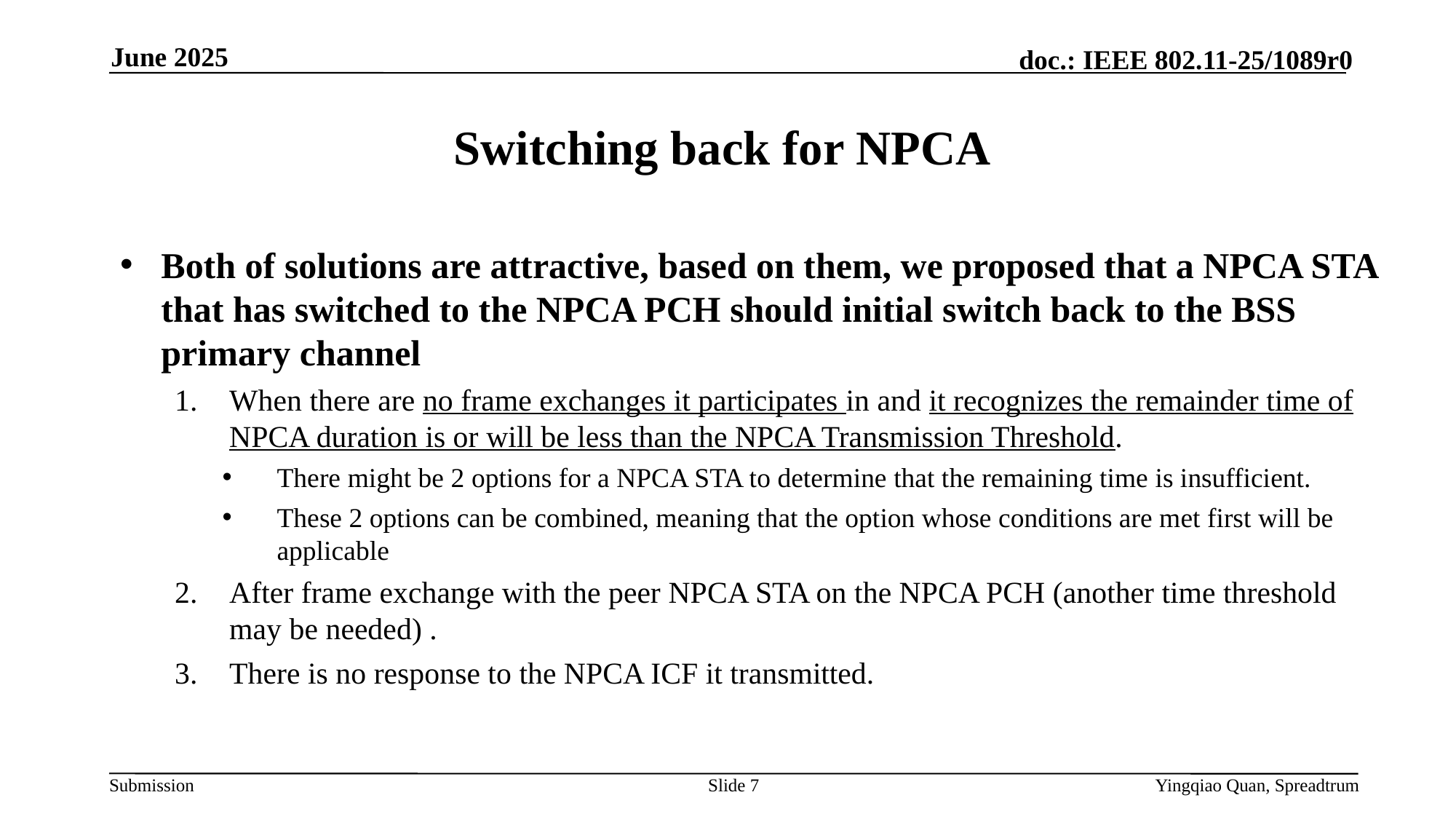

June 2025
Switching back for NPCA
Both of solutions are attractive, based on them, we proposed that a NPCA STA that has switched to the NPCA PCH should initial switch back to the BSS primary channel
When there are no frame exchanges it participates in and it recognizes the remainder time of NPCA duration is or will be less than the NPCA Transmission Threshold.
There might be 2 options for a NPCA STA to determine that the remaining time is insufficient.
These 2 options can be combined, meaning that the option whose conditions are met first will be applicable
After frame exchange with the peer NPCA STA on the NPCA PCH (another time threshold may be needed) .
There is no response to the NPCA ICF it transmitted.

Slide 7
Yingqiao Quan, Spreadtrum